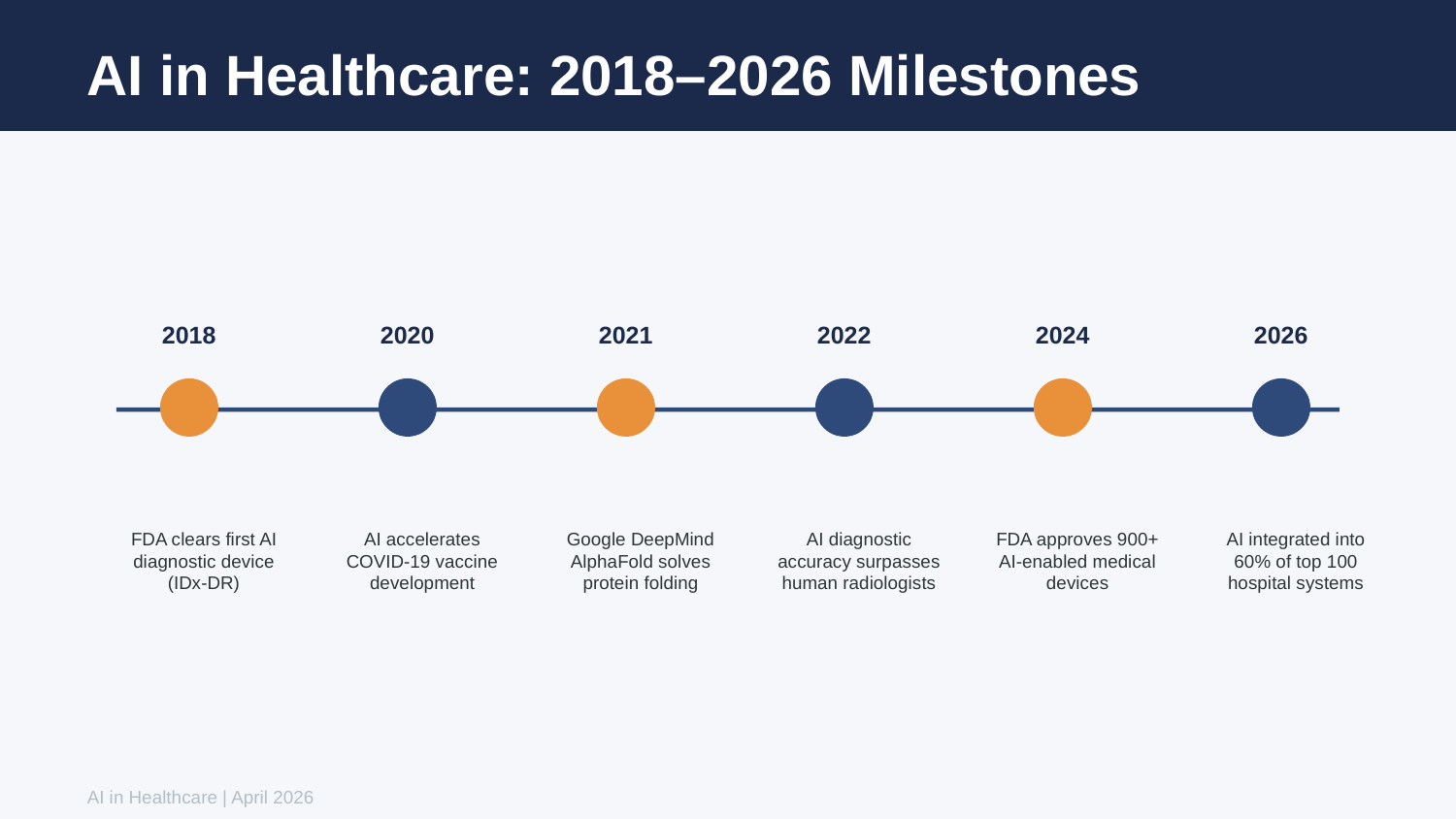

AI in Healthcare: 2018–2026 Milestones
2018
2020
2021
2022
2024
2026

FDA clears first AI diagnostic device (IDx-DR)
AI accelerates COVID-19 vaccine development
Google DeepMind AlphaFold solves protein folding
AI diagnostic accuracy surpasses human radiologists
FDA approves 900+ AI-enabled medical devices
AI integrated into 60% of top 100 hospital systems
AI in Healthcare | April 2026